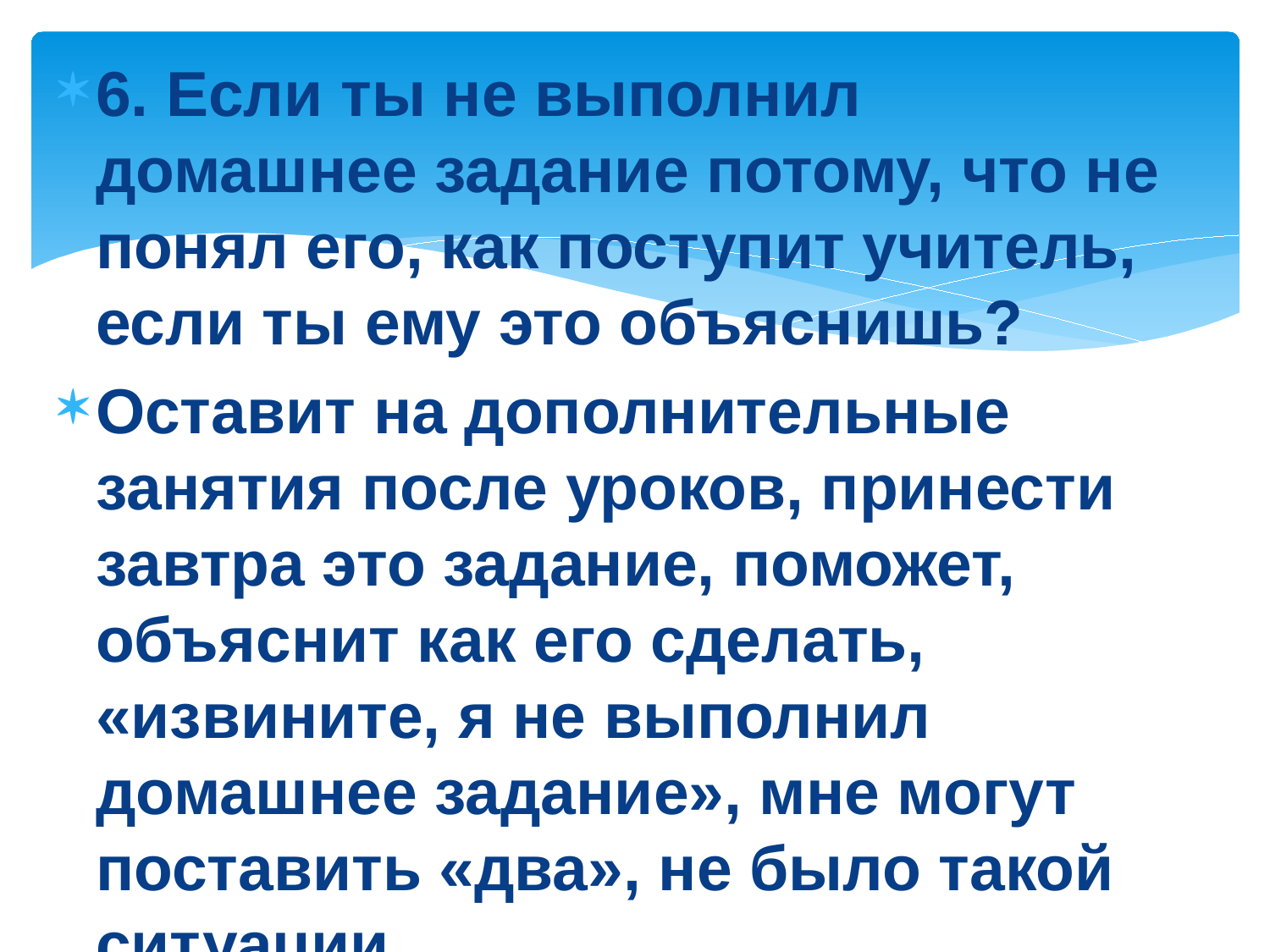

6. Если ты не выполнил домашнее задание потому, что не понял его, как поступит учитель, если ты ему это объяснишь?
Оставит на дополнительные занятия после уроков, принести завтра это задание, поможет, объяснит как его сделать, «извините, я не выполнил домашнее задание», мне могут поставить «два», не было такой ситуации.